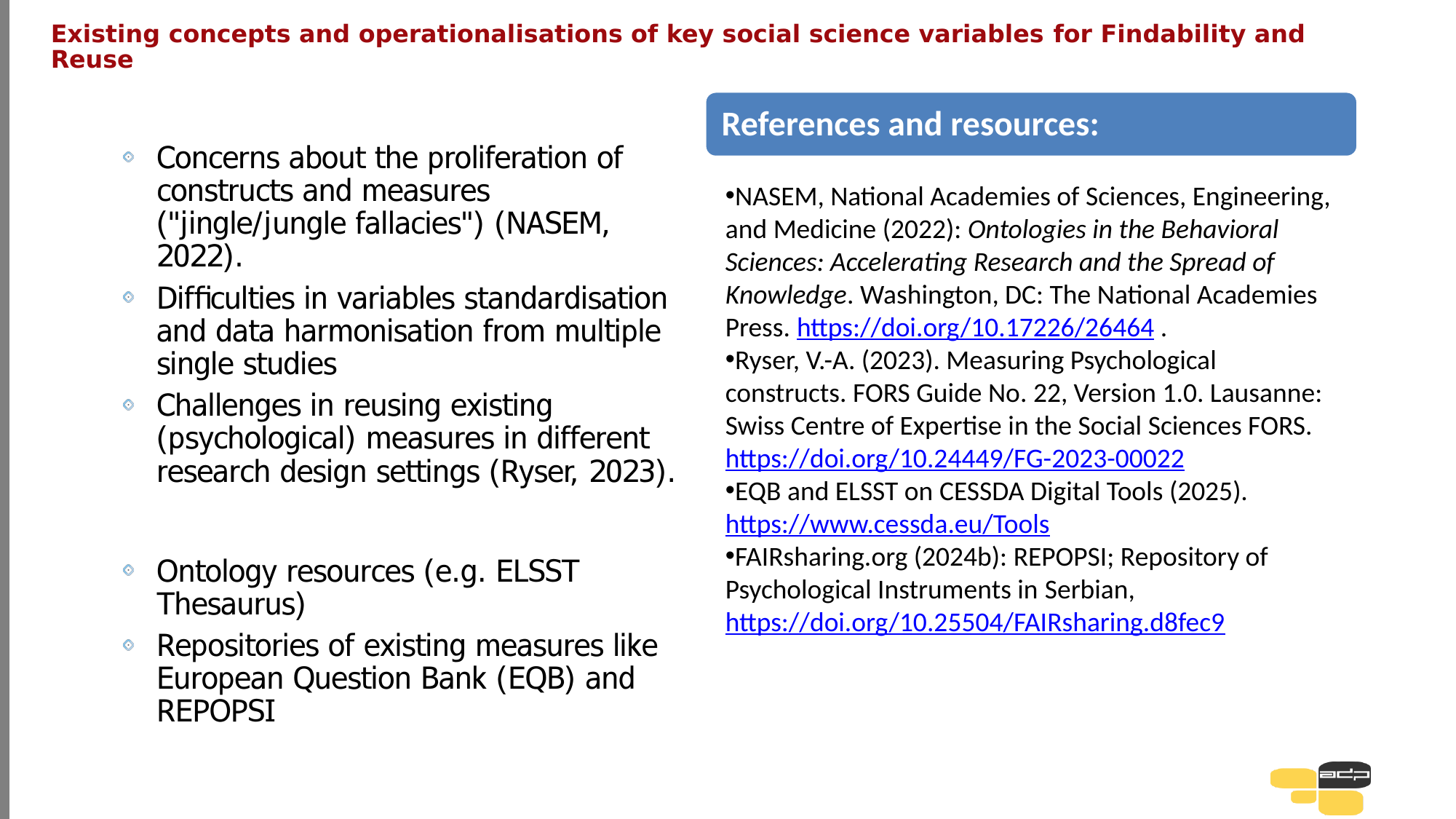

# Existing concepts and operationalisations of key social science variables for Findability and Reuse

Concerns about the proliferation of constructs and measures ("jingle/jungle fallacies") (NASEM, 2022).
Difficulties in variables standardisation and data harmonisation from multiple single studies
Challenges in reusing existing (psychological) measures in different research design settings (Ryser, 2023).

Ontology resources (e.g. ELSST Thesaurus)
Repositories of existing measures like European Question Bank (EQB) and REPOPSI

References and resources:
NASEM, National Academies of Sciences, Engineering, and Medicine (2022): Ontologies in the Behavioral Sciences: Accelerating Research and the Spread of Knowledge. Washington, DC: The National Academies Press. https://doi.org/10.17226/26464 .
Ryser, V.-A. (2023). Measuring Psychological constructs. FORS Guide No. 22, Version 1.0. Lausanne: Swiss Centre of Expertise in the Social Sciences FORS. https://doi.org/10.24449/FG-2023-00022
EQB and ELSST on CESSDA Digital Tools (2025). https://www.cessda.eu/Tools
FAIRsharing.org (2024b): REPOPSI; Repository of Psychological Instruments in Serbian, https://doi.org/10.25504/FAIRsharing.d8fec9